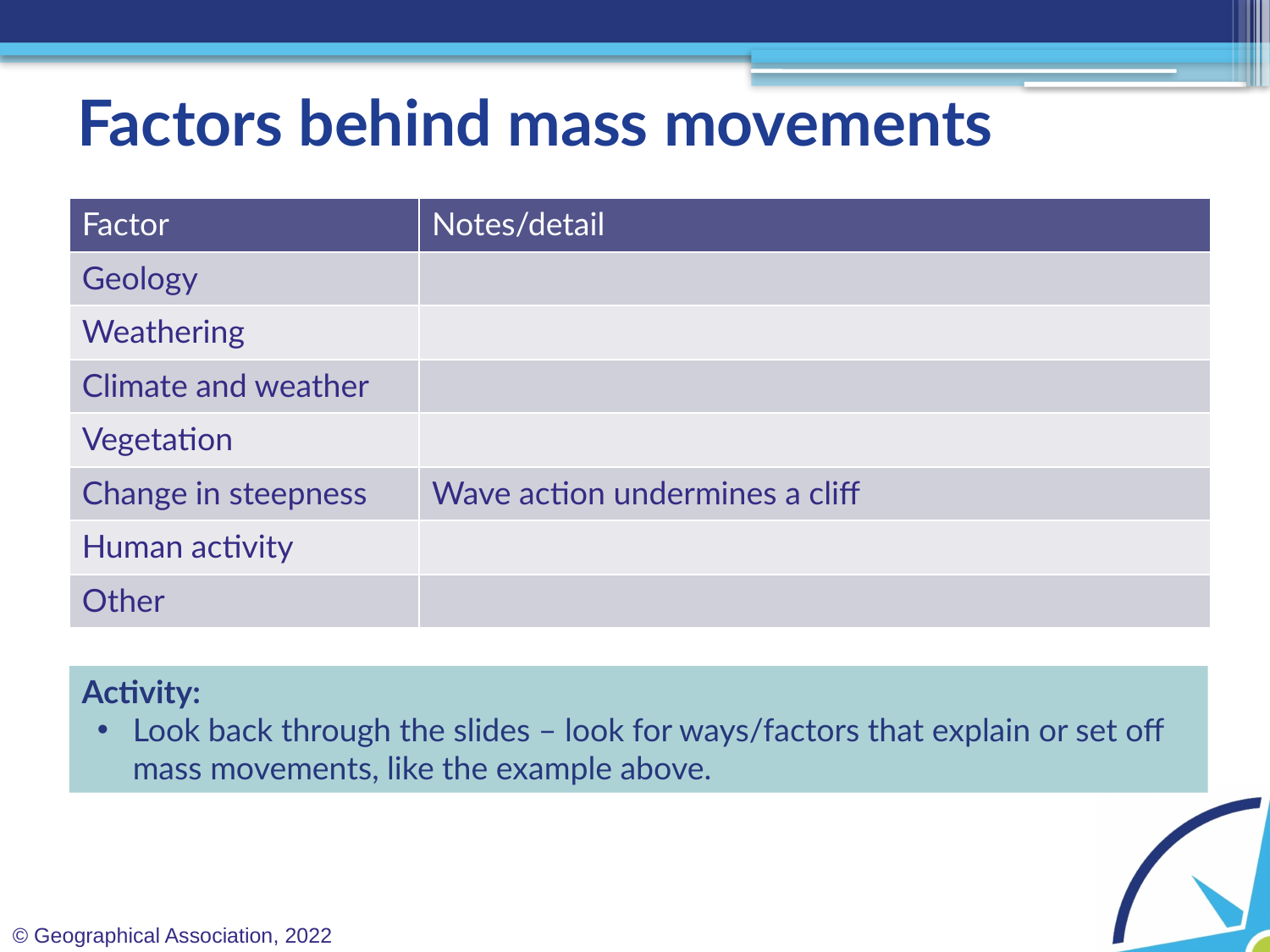

# Factors behind mass movements
| Factor | Notes/detail |
| --- | --- |
| Geology |  |
| Weathering |  |
| Climate and weather |  |
| Vegetation |  |
| Change in steepness | Wave action undermines a cliff |
| Human activity |  |
| Other |  |
Activity:
Look back through the slides – look for ways/factors that explain or set off mass movements, like the example above.